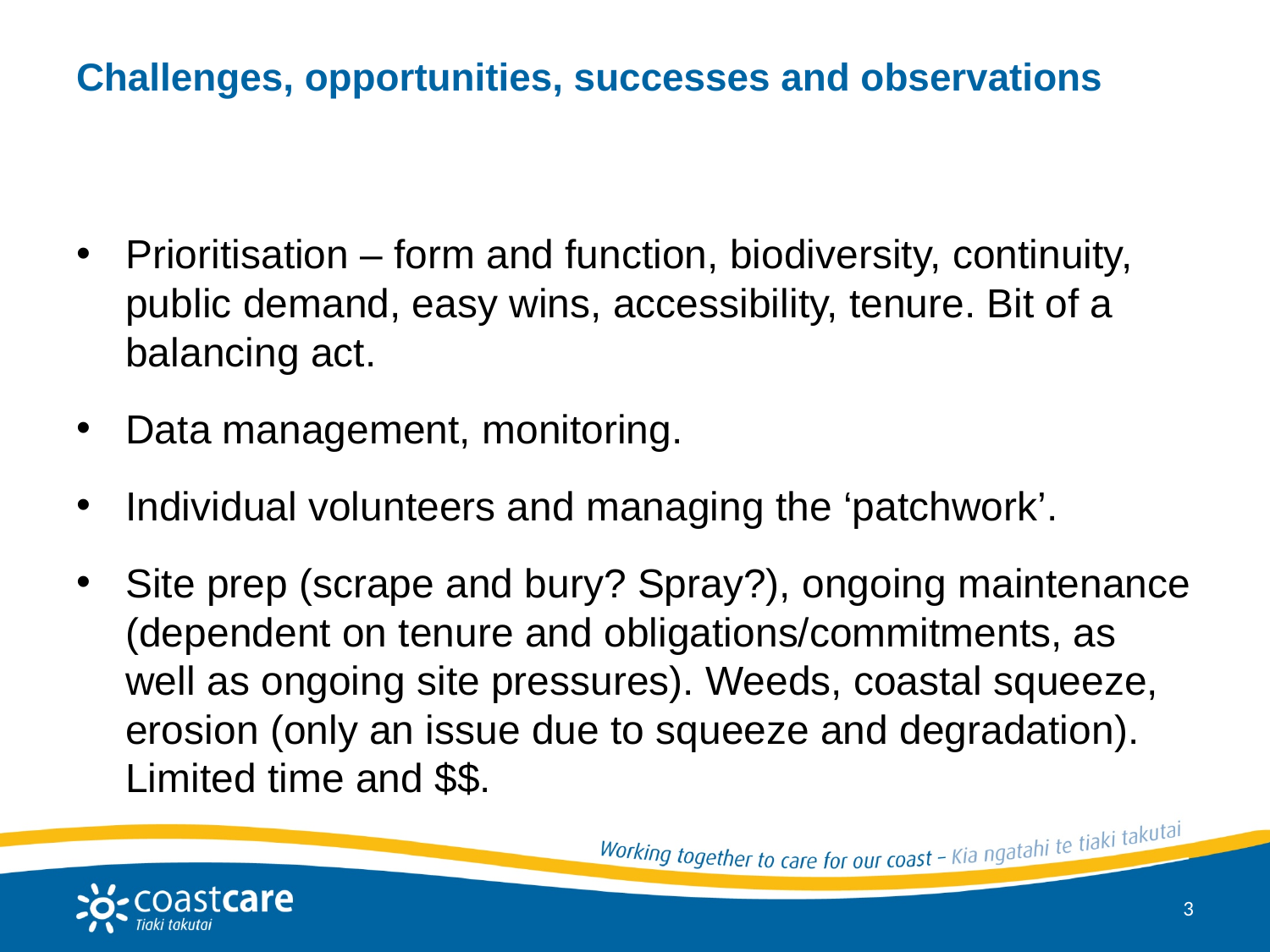

# Challenges, opportunities, successes and observations
Prioritisation – form and function, biodiversity, continuity, public demand, easy wins, accessibility, tenure. Bit of a balancing act.
Data management, monitoring.
Individual volunteers and managing the ‘patchwork’.
Site prep (scrape and bury? Spray?), ongoing maintenance (dependent on tenure and obligations/commitments, as well as ongoing site pressures). Weeds, coastal squeeze, erosion (only an issue due to squeeze and degradation). Limited time and $$.

3